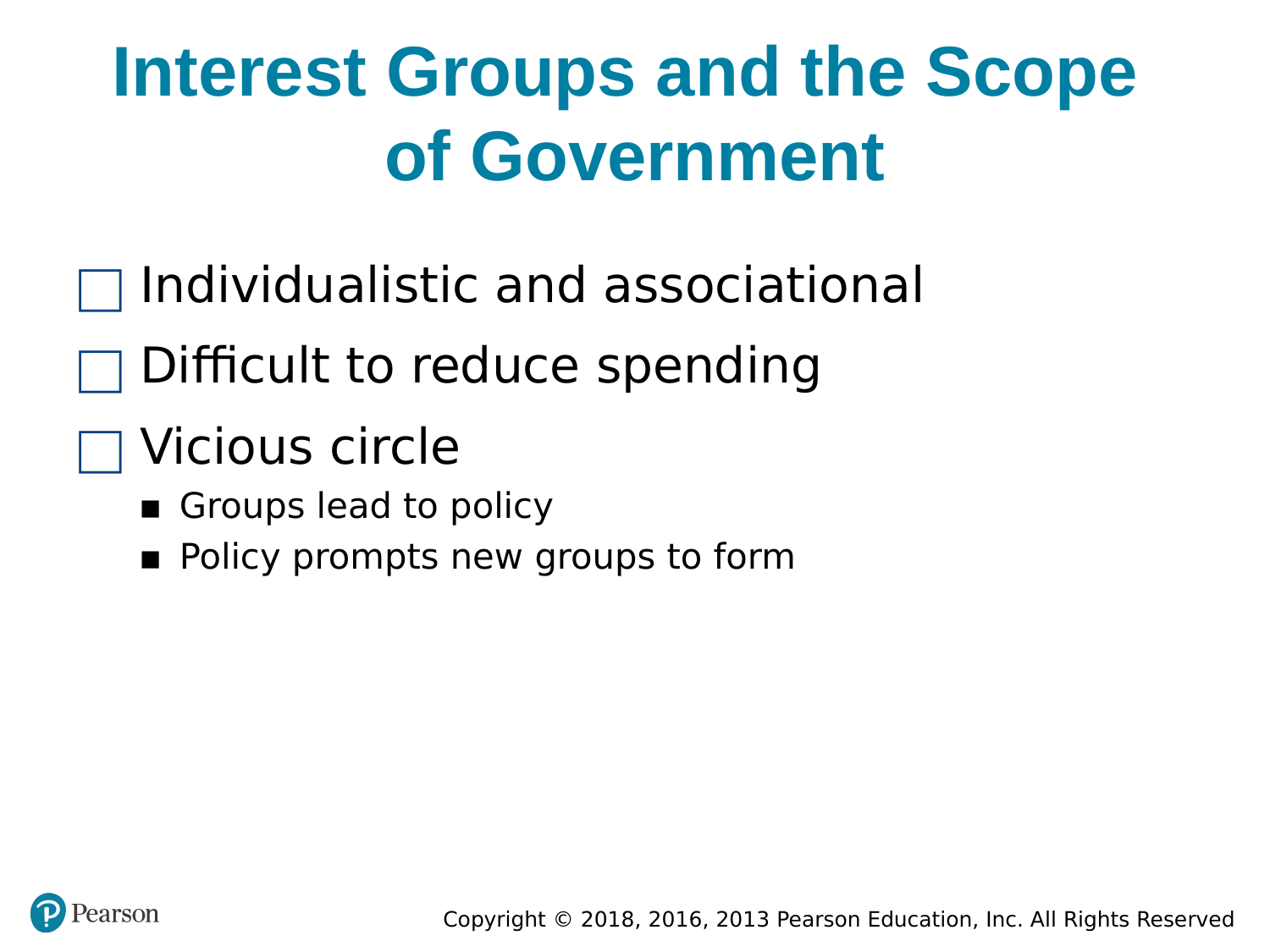

# Interest Groups and the Scope of Government
Individualistic and associational
Difficult to reduce spending
Vicious circle
Groups lead to policy
Policy prompts new groups to form